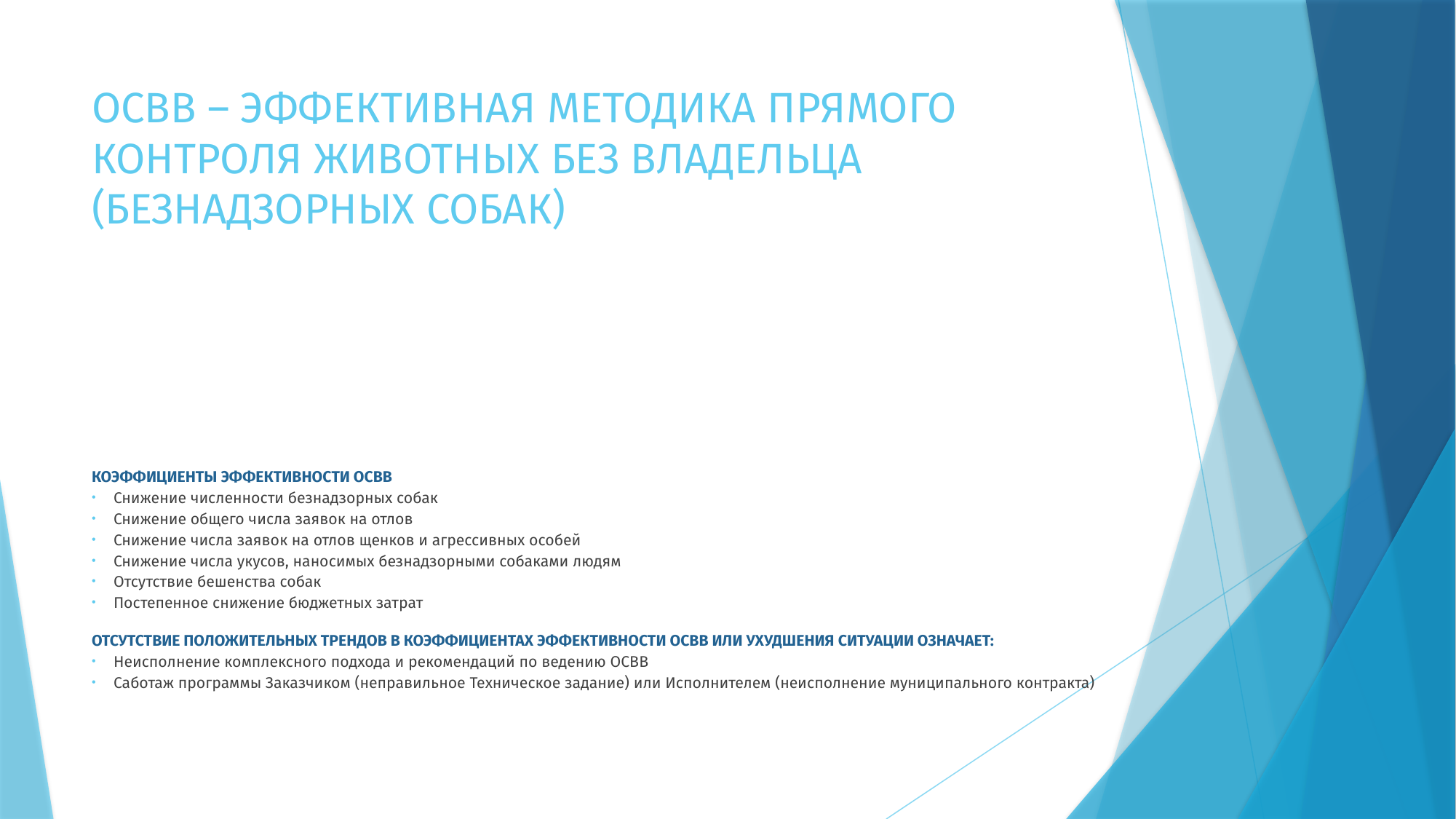

# ОСВВ – ЭФФЕКТИВНАЯ МЕТОДИКА ПРЯМОГО КОНТРОЛЯ ЖИВОТНЫХ БЕЗ ВЛАДЕЛЬЦА (БЕЗНАДЗОРНЫХ СОБАК)
КОЭФФИЦИЕНТЫ ЭФФЕКТИВНОСТИ ОСВВ
Снижение численности безнадзорных собак
Снижение общего числа заявок на отлов
Снижение числа заявок на отлов щенков и агрессивных особей
Снижение числа укусов, наносимых безнадзорными собаками людям
Отсутствие бешенства собак
Постепенное снижение бюджетных затрат

ОТСУТСТВИЕ ПОЛОЖИТЕЛЬНЫХ ТРЕНДОВ В КОЭФФИЦИЕНТАХ ЭФФЕКТИВНОСТИ ОСВВ ИЛИ УХУДШЕНИЯ СИТУАЦИИ ОЗНАЧАЕТ:
Неисполнение комплексного подхода и рекомендаций по ведению ОСВВ
Саботаж программы Заказчиком (неправильное Техническое задание) или Исполнителем (неисполнение муниципального контракта)